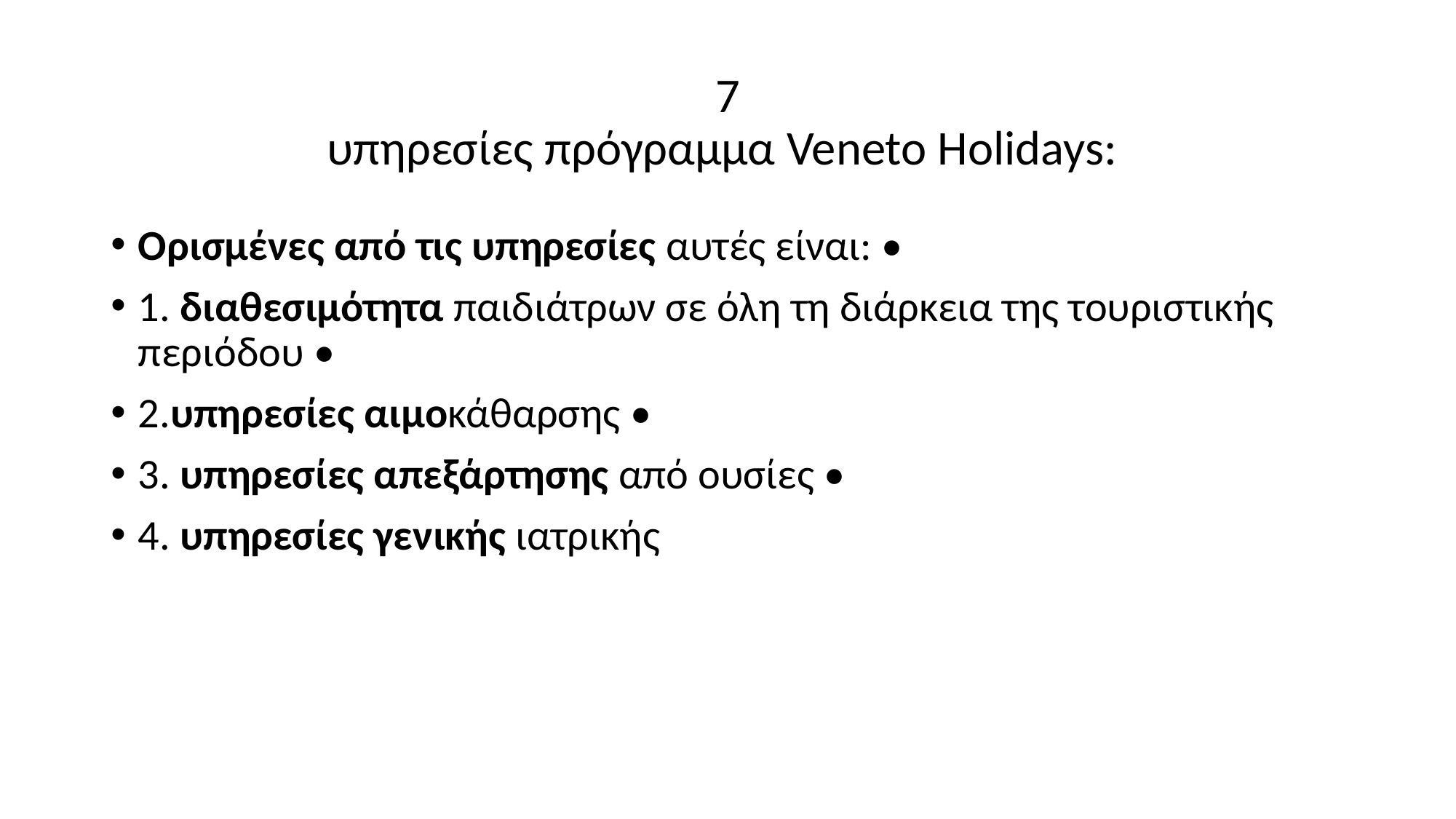

# 7 υπηρεσίες πρόγραμμα Veneto Ηolidays:
Ορισμένες από τις υπηρεσίες αυτές είναι: •
1. διαθεσιμότητα παιδιάτρων σε όλη τη διάρκεια της τουριστικής περιόδου •
2.υπηρεσίες αιμοκάθαρσης •
3. υπηρεσίες απεξάρτησης από ουσίες •
4. υπηρεσίες γενικής ιατρικής